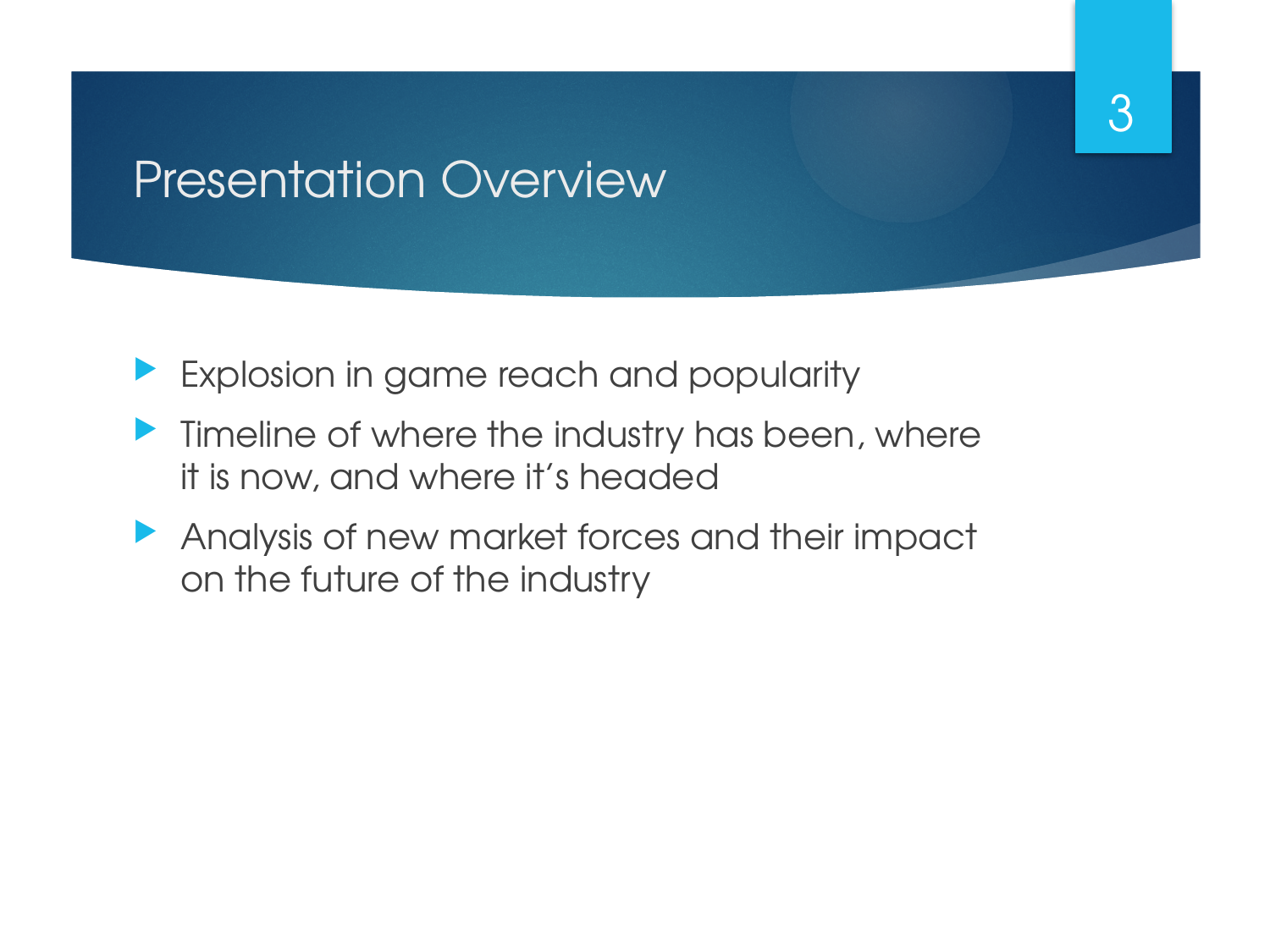

3
# Presentation Overview
Explosion in game reach and popularity
Timeline of where the industry has been, where it is now, and where it’s headed
Analysis of new market forces and their impact on the future of the industry